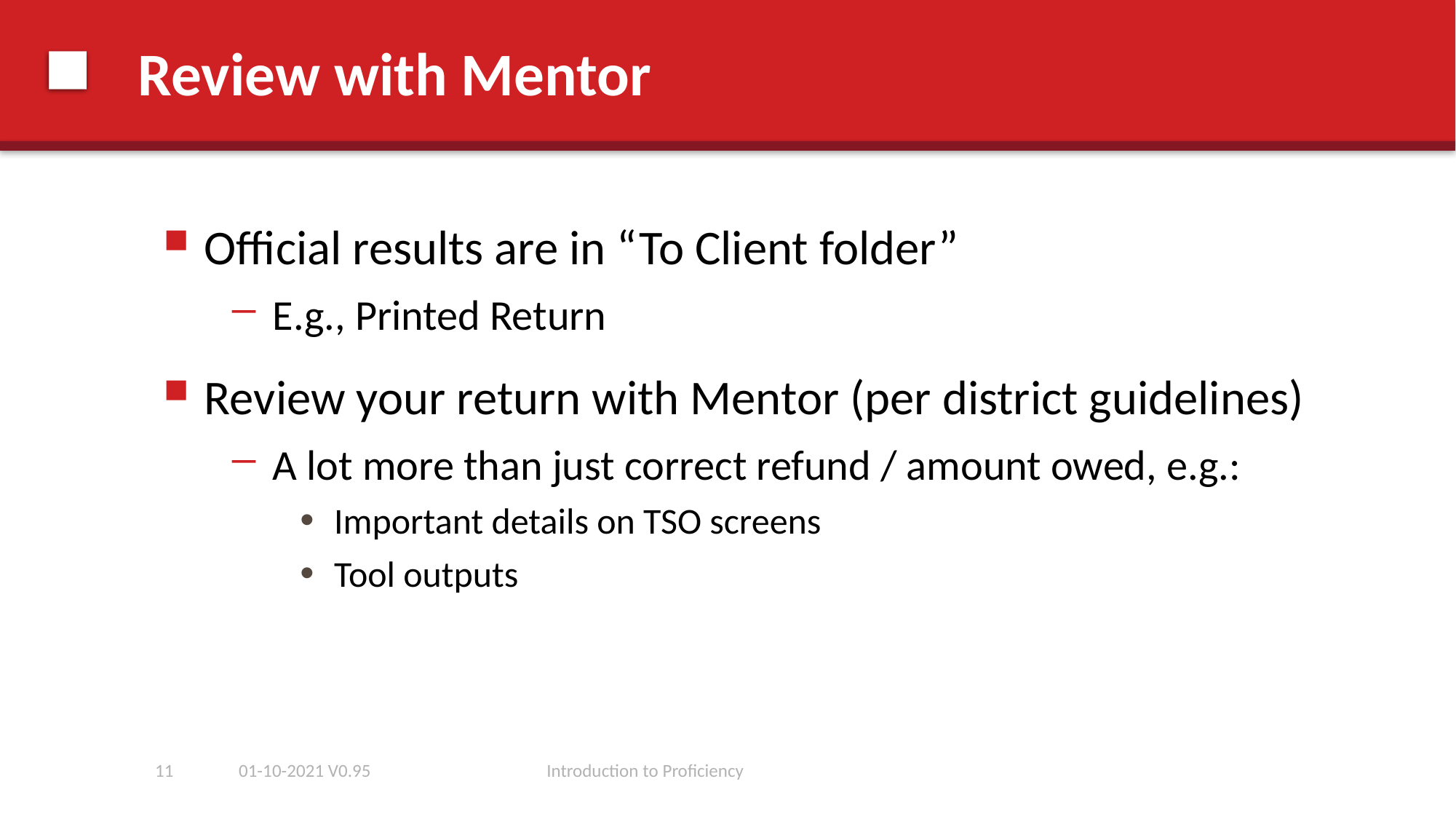

# Review with Mentor
Official results are in “To Client folder”
E.g., Printed Return
Review your return with Mentor (per district guidelines)
A lot more than just correct refund / amount owed, e.g.:
Important details on TSO screens
Tool outputs
11
01-10-2021 V0.95
Introduction to Proficiency